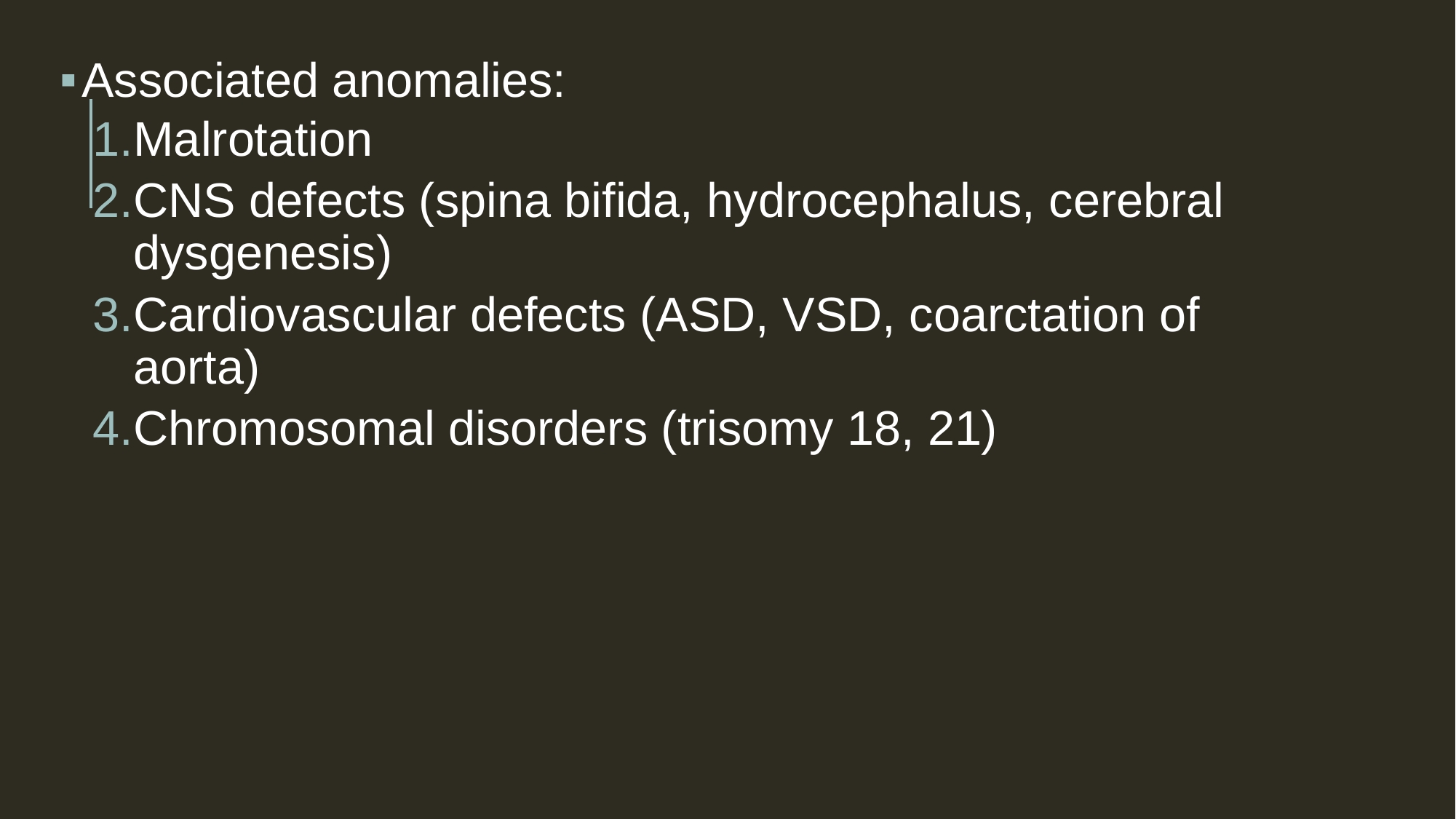

Associated anomalies:
Malrotation
CNS defects (spina bifida, hydrocephalus, cerebral dysgenesis)
Cardiovascular defects (ASD, VSD, coarctation of aorta)
Chromosomal disorders (trisomy 18, 21)